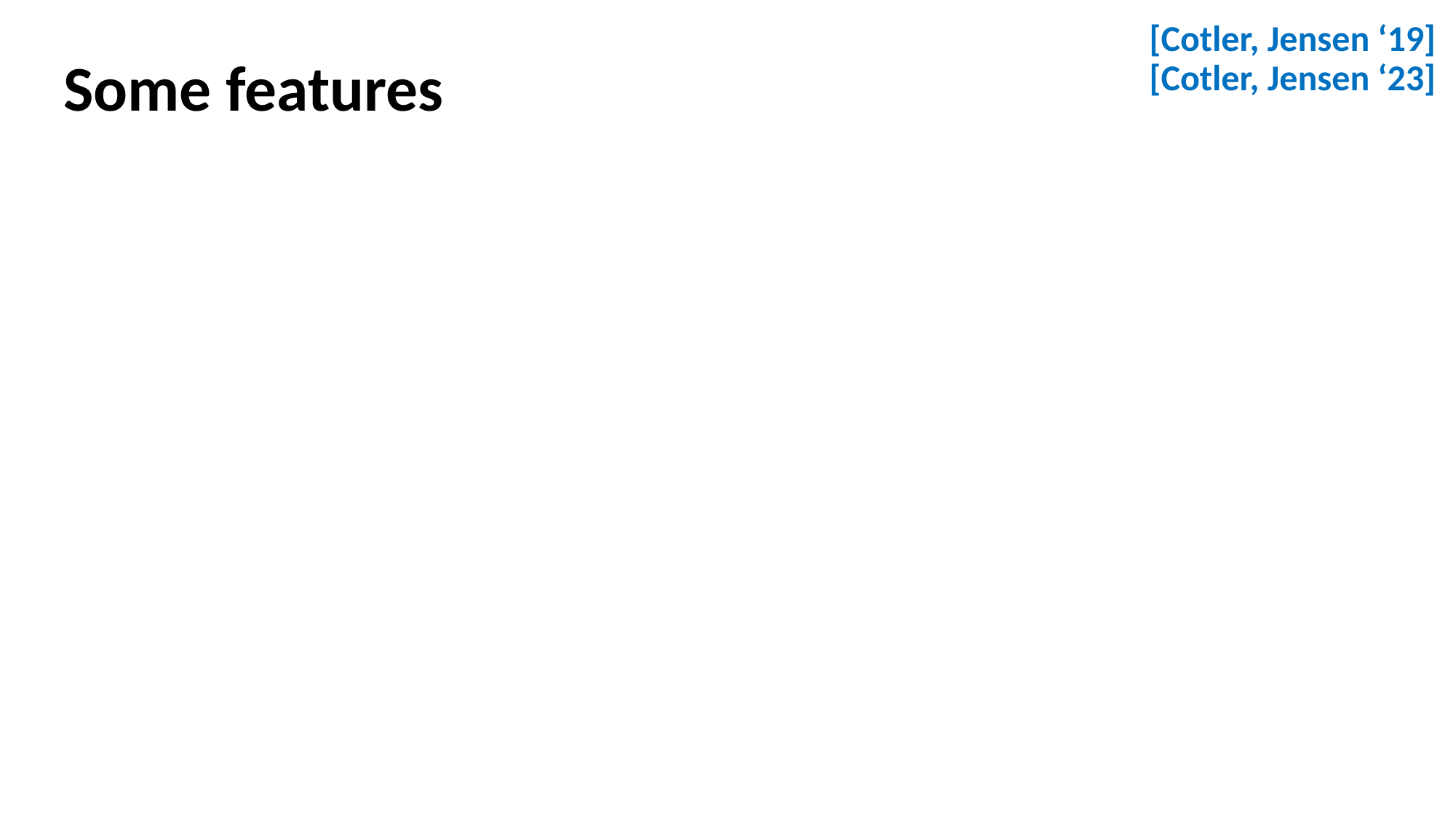

[Cotler, Jensen ‘19]
[Cotler, Jensen ‘23]

Some features